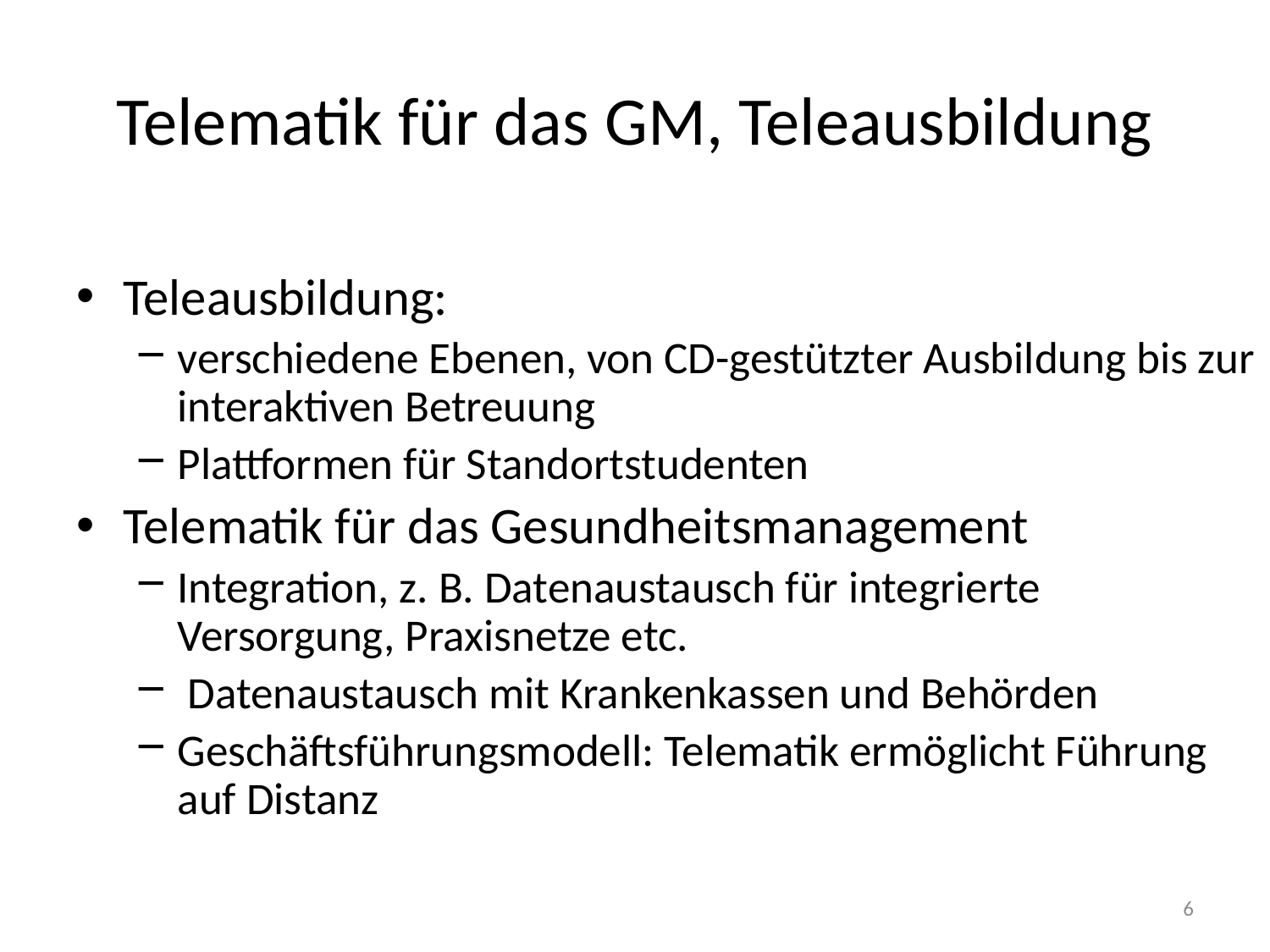

# Telematik für das GM, Teleausbildung
Teleausbildung:
verschiedene Ebenen, von CD-gestützter Ausbildung bis zur interaktiven Betreuung
Plattformen für Standortstudenten
Telematik für das Gesundheitsmanagement
Integration, z. B. Datenaustausch für integrierte Versorgung, Praxisnetze etc.
 Datenaustausch mit Krankenkassen und Behörden
Geschäftsführungsmodell: Telematik ermöglicht Führung auf Distanz
6